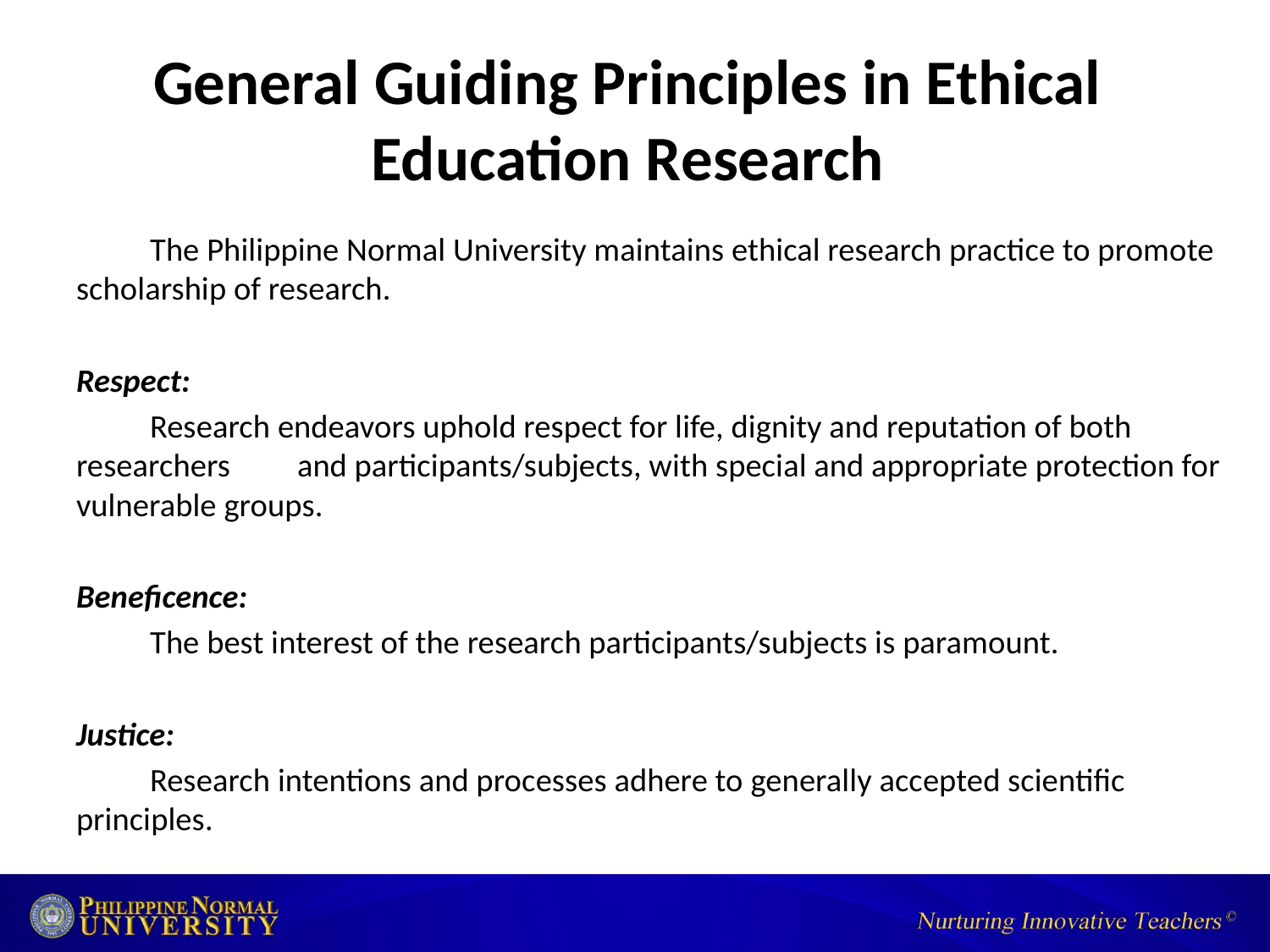

# General Guiding Principles in Ethical  Education Research
	The Philippine Normal University maintains ethical research practice to promote scholarship of research.

Respect:
	Research endeavors uphold respect for life, dignity and reputation of both researchers 	and participants/subjects, with special and appropriate protection for vulnerable groups.

Beneficence:
	The best interest of the research participants/subjects is paramount.

Justice:
	Research intentions and processes adhere to generally accepted scientific principles.